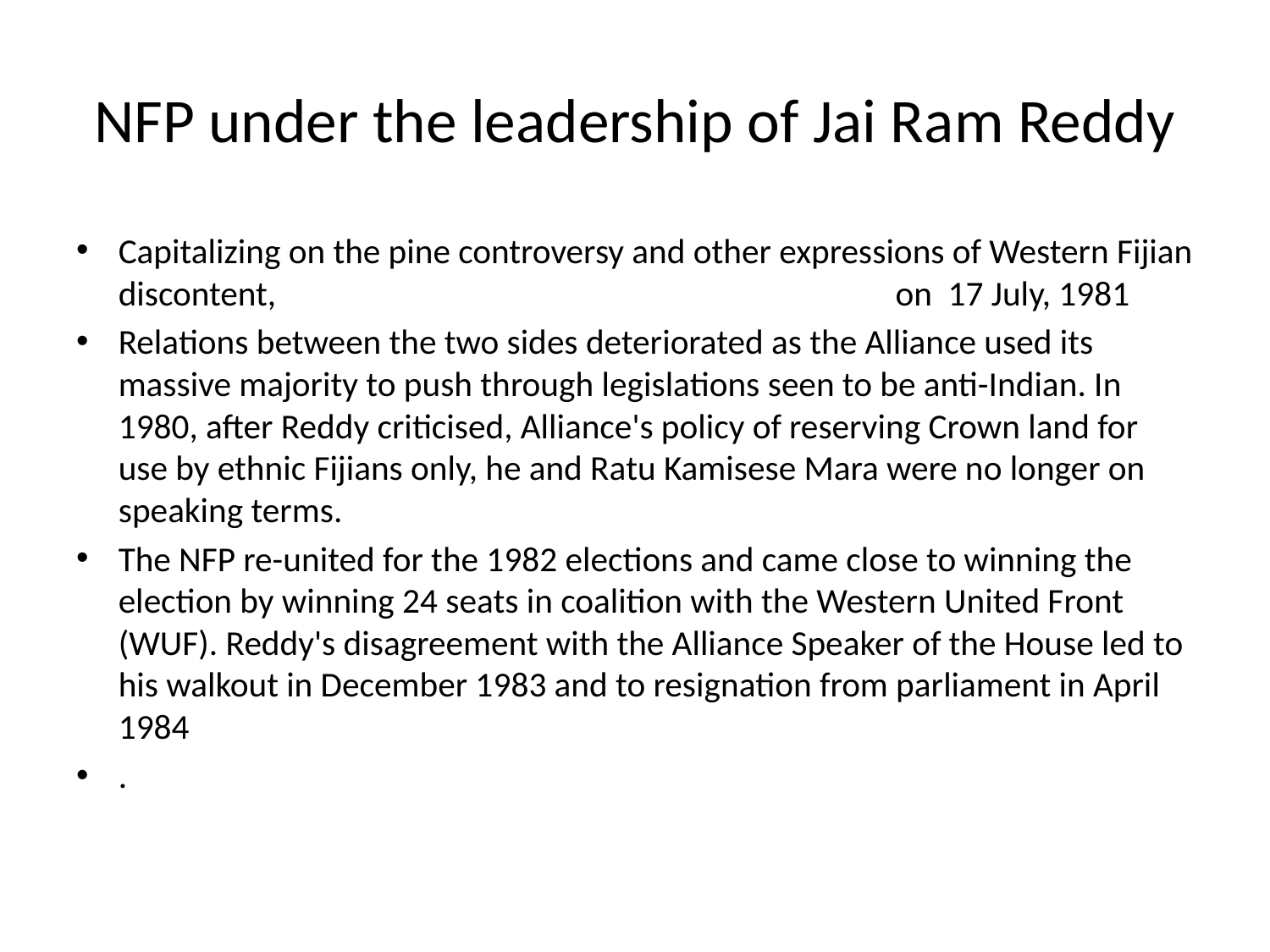

# NFP under the leadership of Jai Ram Reddy
Capitalizing on the pine controversy and other expressions of Western Fijian discontent, Gavidi launched his Western United Front on  17 July, 1981
Relations between the two sides deteriorated as the Alliance used its massive majority to push through legislations seen to be anti-Indian. In 1980, after Reddy criticised, Alliance's policy of reserving Crown land for use by ethnic Fijians only, he and Ratu Kamisese Mara were no longer on speaking terms.
The NFP re-united for the 1982 elections and came close to winning the election by winning 24 seats in coalition with the Western United Front (WUF). Reddy's disagreement with the Alliance Speaker of the House led to his walkout in December 1983 and to resignation from parliament in April 1984
.